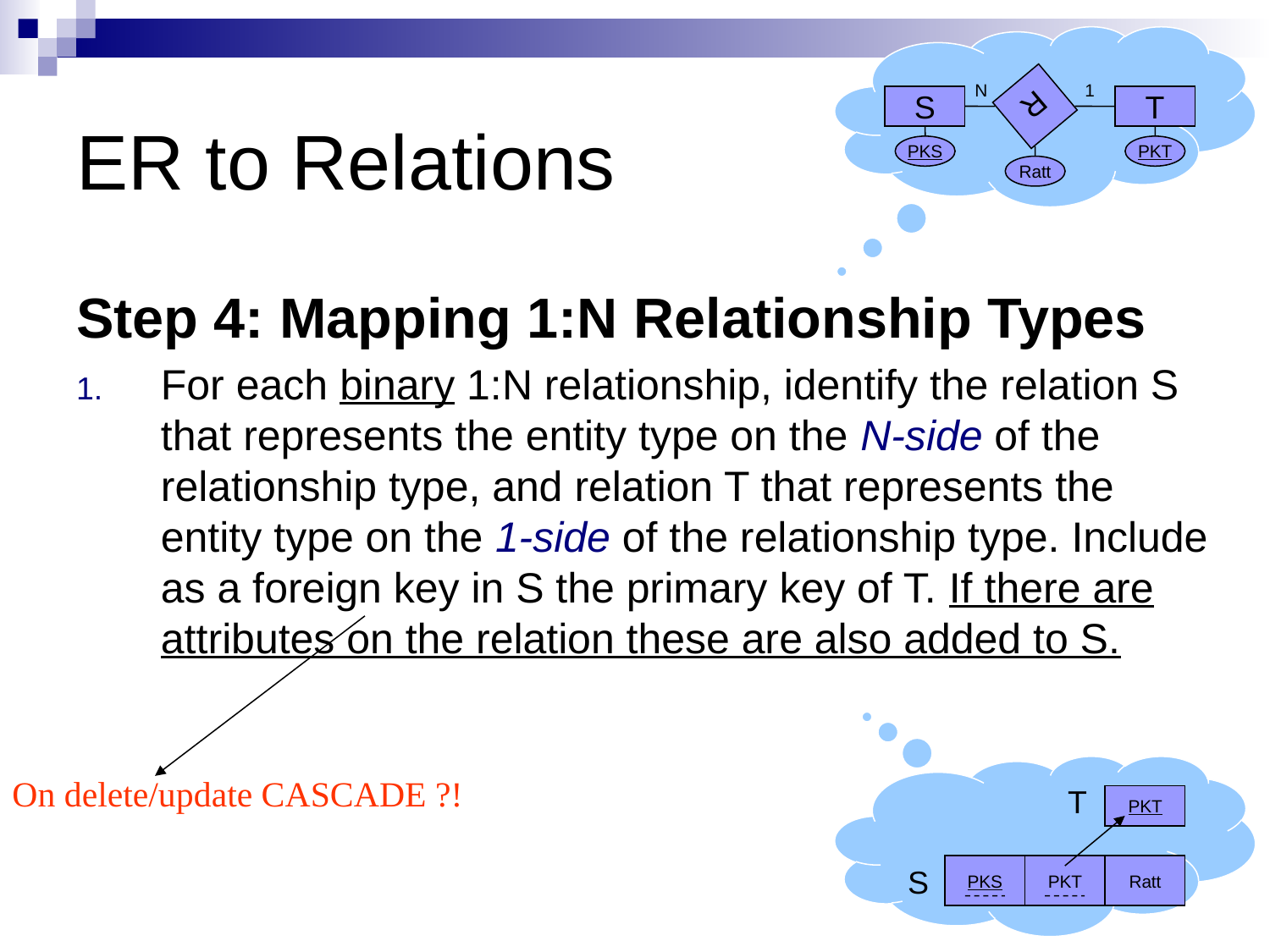

# ER to Relations
N
1
R
S
T

PKS
PKT

Ratt
Step 4: Mapping 1:N Relationship Types
For each binary 1:N relationship, identify the relation S that represents the entity type on the N-side of the relationship type, and relation T that represents the entity type on the 1-side of the relationship type. Include as a foreign key in S the primary key of T. If there are attributes on the relation these are also added to S.

On delete/update CASCADE ?!
T
PKT

S
PKS
PKT
Ratt